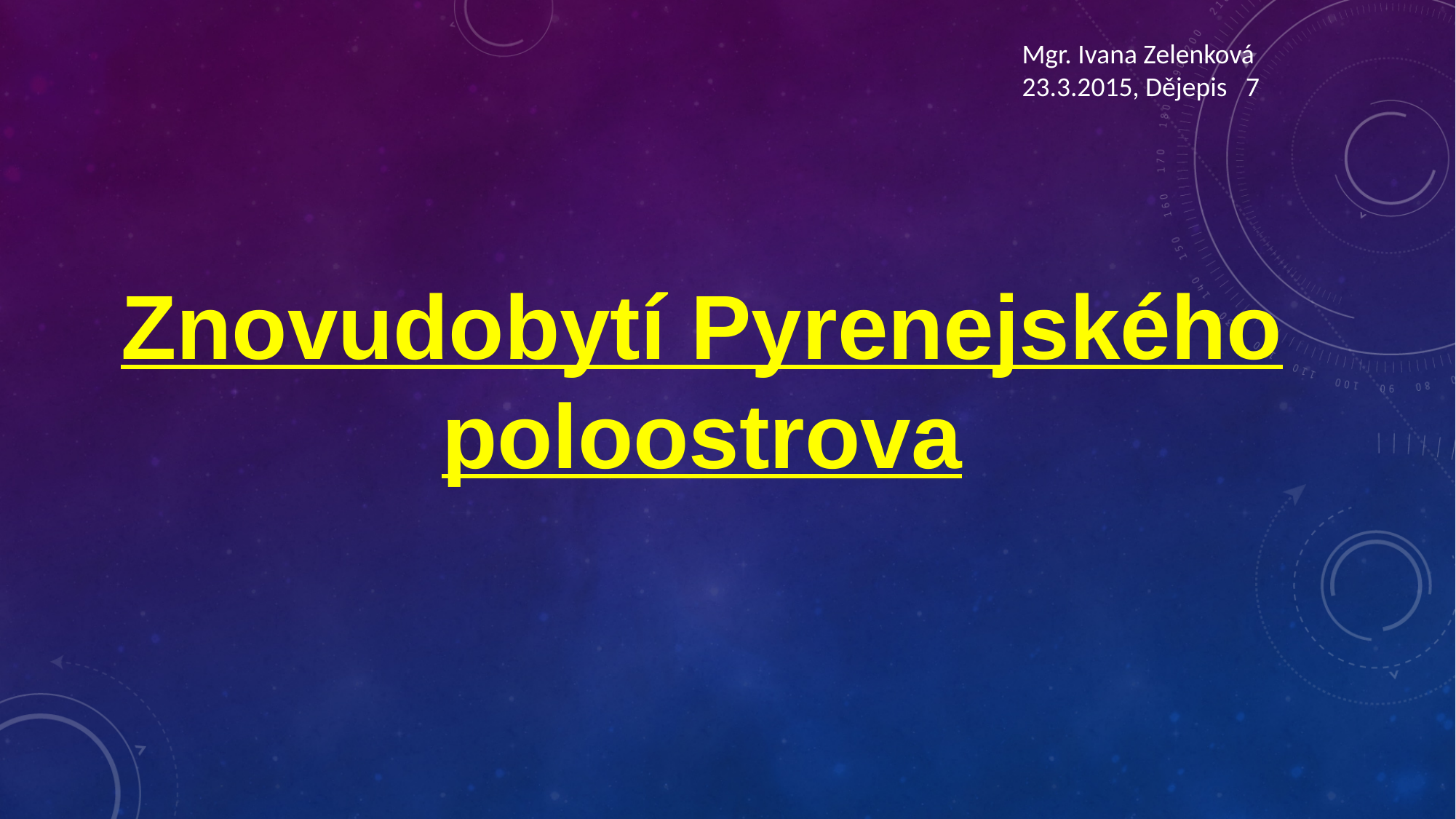

Mgr. Ivana Zelenková
23.3.2015, Dějepis   7
Znovudobytí Pyrenejského poloostrova